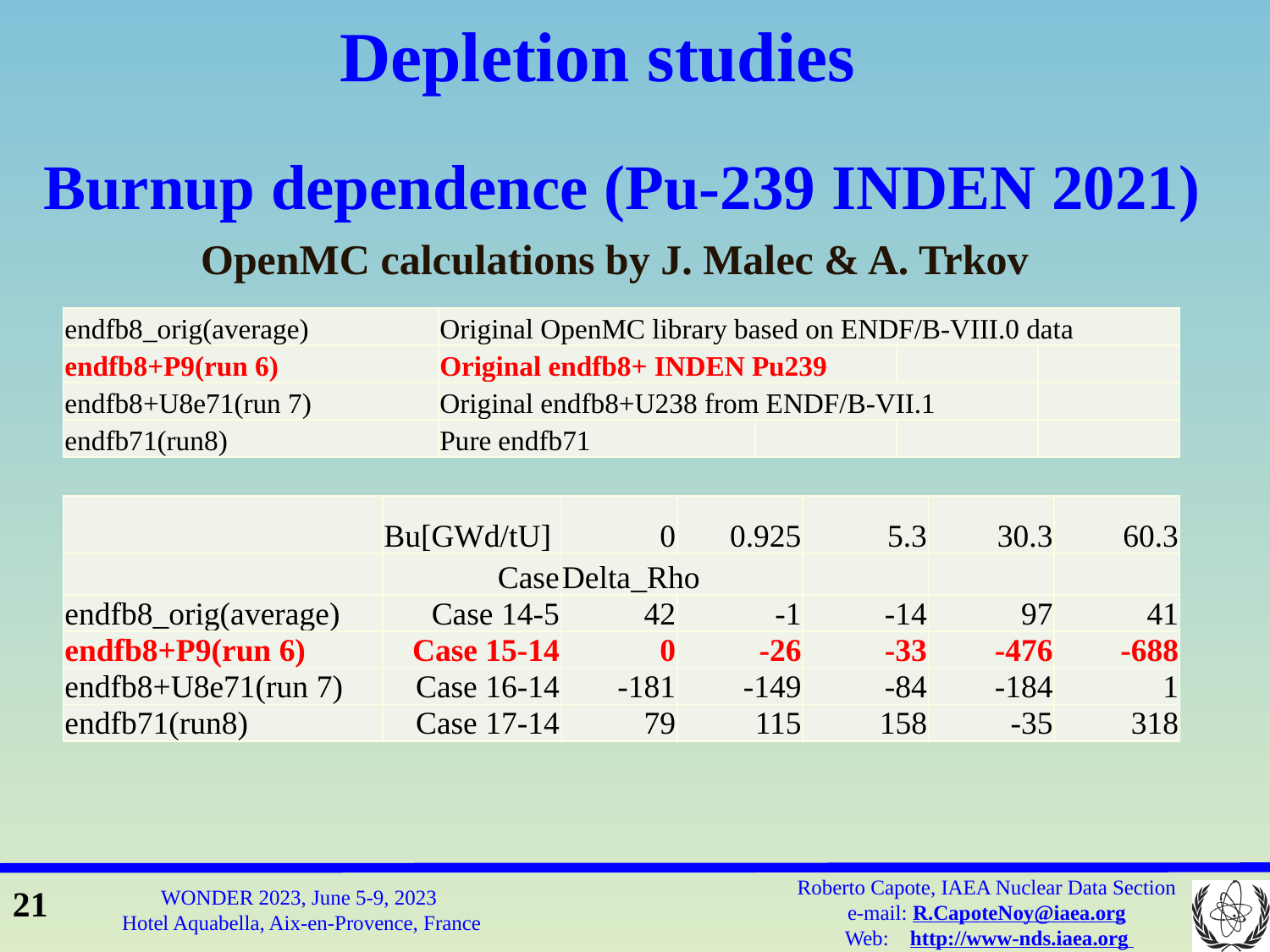

Depletion studies
Burnup dependence (Pu-239 INDEN 2021)
OpenMC calculations by J. Malec & A. Trkov
| endfb8\_orig(average) | Original OpenMC library based on ENDF/B-VIII.0 data |  |  |  |
| --- | --- | --- | --- | --- |
| endfb8+P9(run 6) | Original endfb8+ INDEN Pu239 |  |  |  |
| endfb8+U8e71(run 7) | Original endfb8+U238 from ENDF/B-VII.1 |  |  |  |
| endfb71(run8) | Pure endfb71 |  |  |  |
|  | Bu[GWd/tU] | 0 | 0.925 | 5.3 | 30.3 | 60.3 |
| --- | --- | --- | --- | --- | --- | --- |
|  | Case | Delta\_Rho |  |  |  |  |
| endfb8\_orig(average) | Case 14-5 | 42 | -1 | -14 | 97 | 41 |
| endfb8+P9(run 6) | Case 15-14 | 0 | -26 | -33 | -476 | -688 |
| endfb8+U8e71(run 7) | Case 16-14 | -181 | -149 | -84 | -184 | 1 |
| endfb71(run8) | Case 17-14 | 79 | 115 | 158 | -35 | 318 |